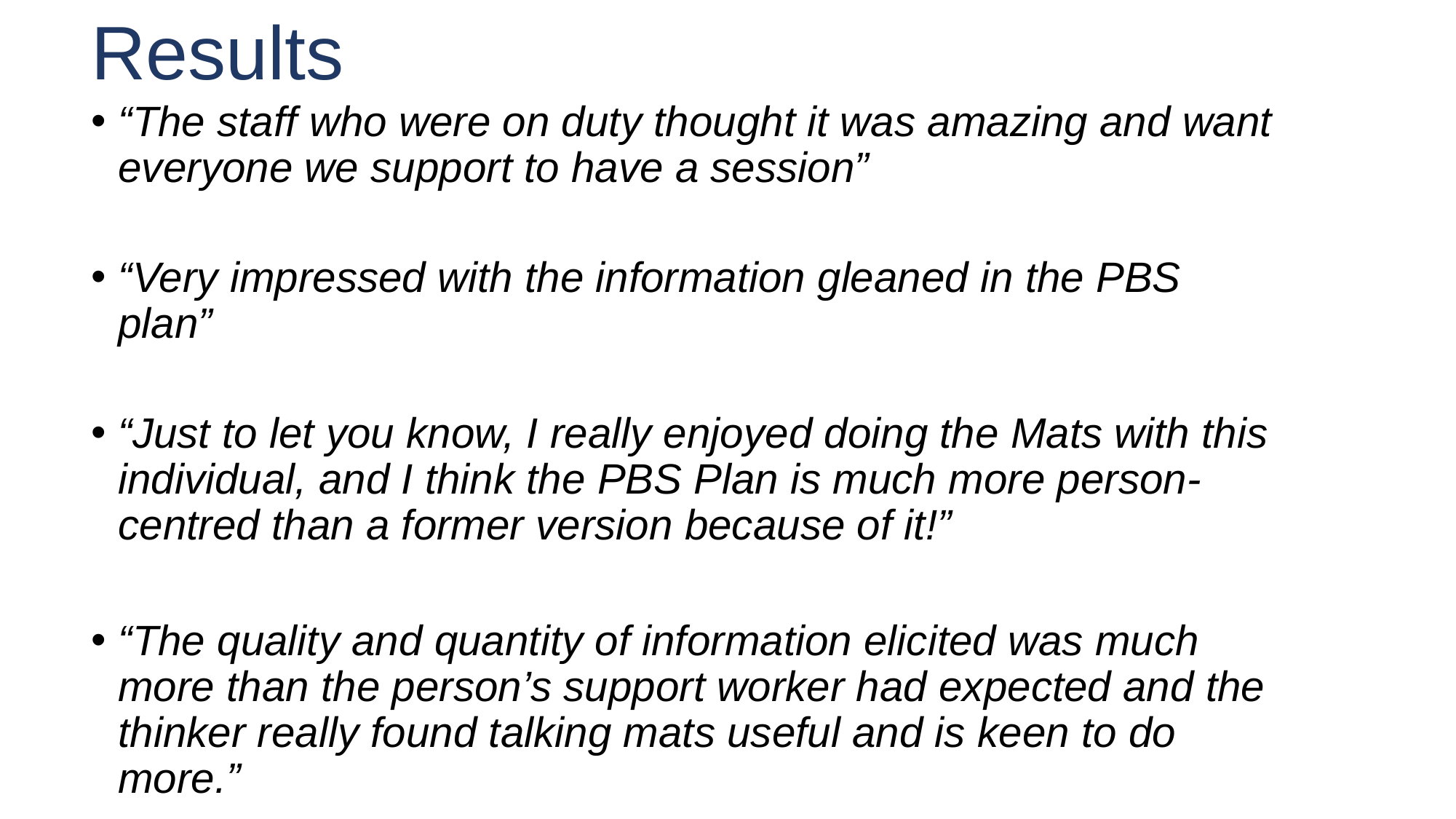

# Results
“The staff who were on duty thought it was amazing and want everyone we support to have a session”

“Very impressed with the information gleaned in the PBS plan”

“Just to let you know, I really enjoyed doing the Mats with this individual, and I think the PBS Plan is much more person-centred than a former version because of it!”

“The quality and quantity of information elicited was much more than the person’s support worker had expected and the thinker really found talking mats useful and is keen to do more.”